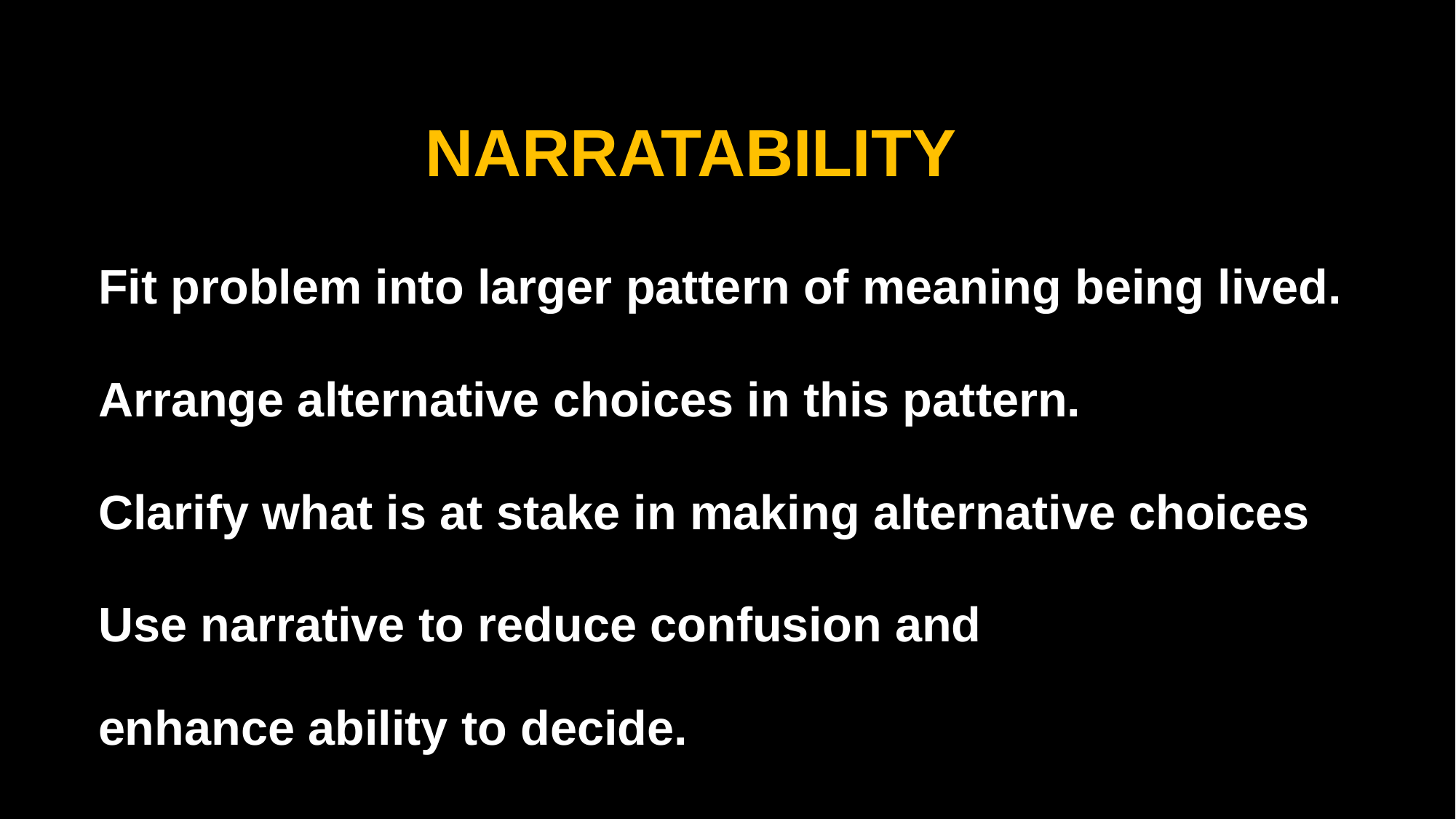

# NARRATABILITY
Fit problem into larger pattern of meaning being lived.

Arrange alternative choices in this pattern.

Clarify what is at stake in making alternative choices

Use narrative to reduce confusion and
enhance ability to decide.